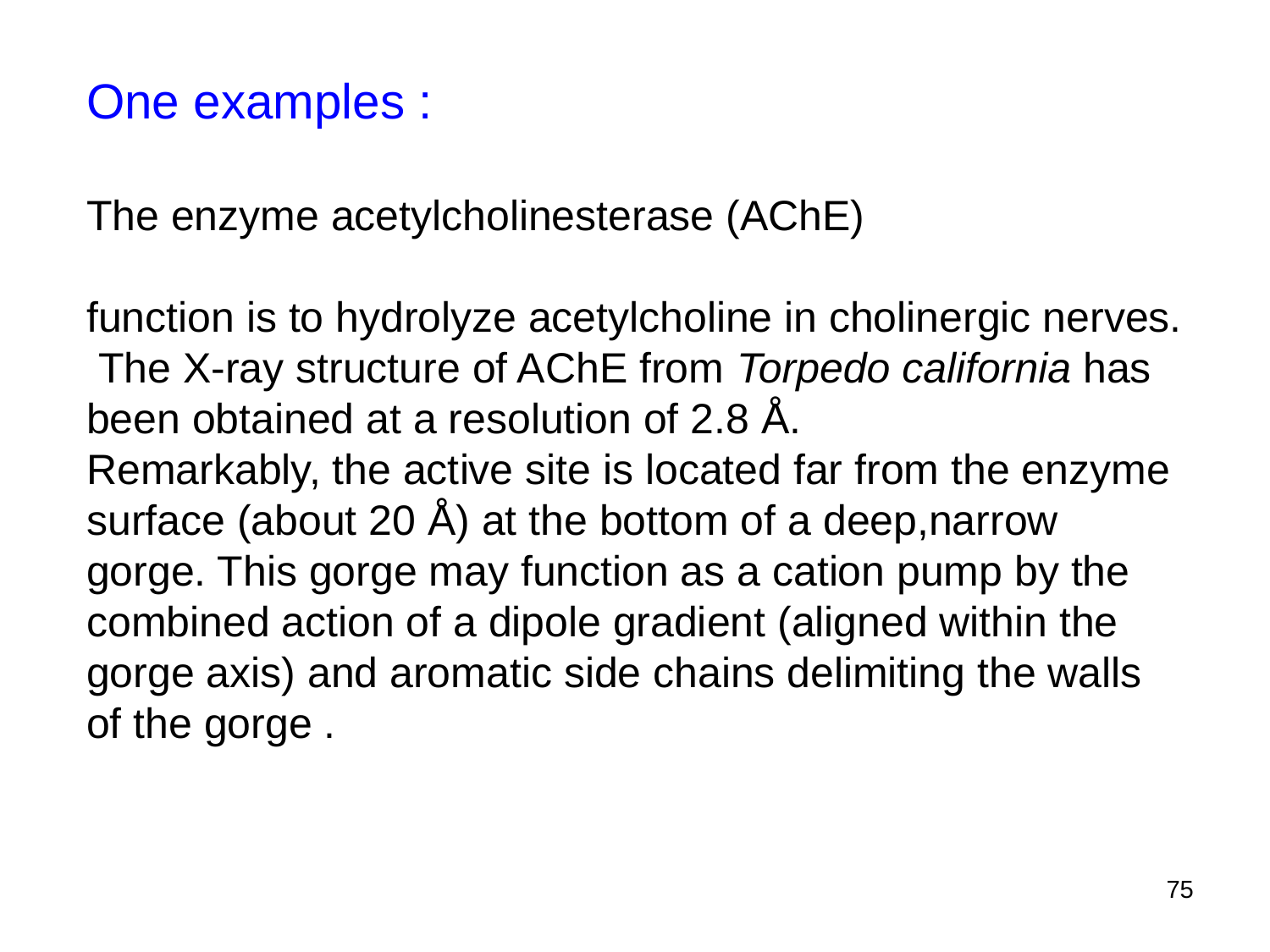

One examples :

The enzyme acetylcholinesterase (AChE)

function is to hydrolyze acetylcholine in cholinergic nerves.
 The X-ray structure of AChE from Torpedo california has been obtained at a resolution of 2.8 Å.
Remarkably, the active site is located far from the enzyme surface (about 20 Å) at the bottom of a deep,narrow gorge. This gorge may function as a cation pump by the combined action of a dipole gradient (aligned within the gorge axis) and aromatic side chains delimiting the walls of the gorge .

75